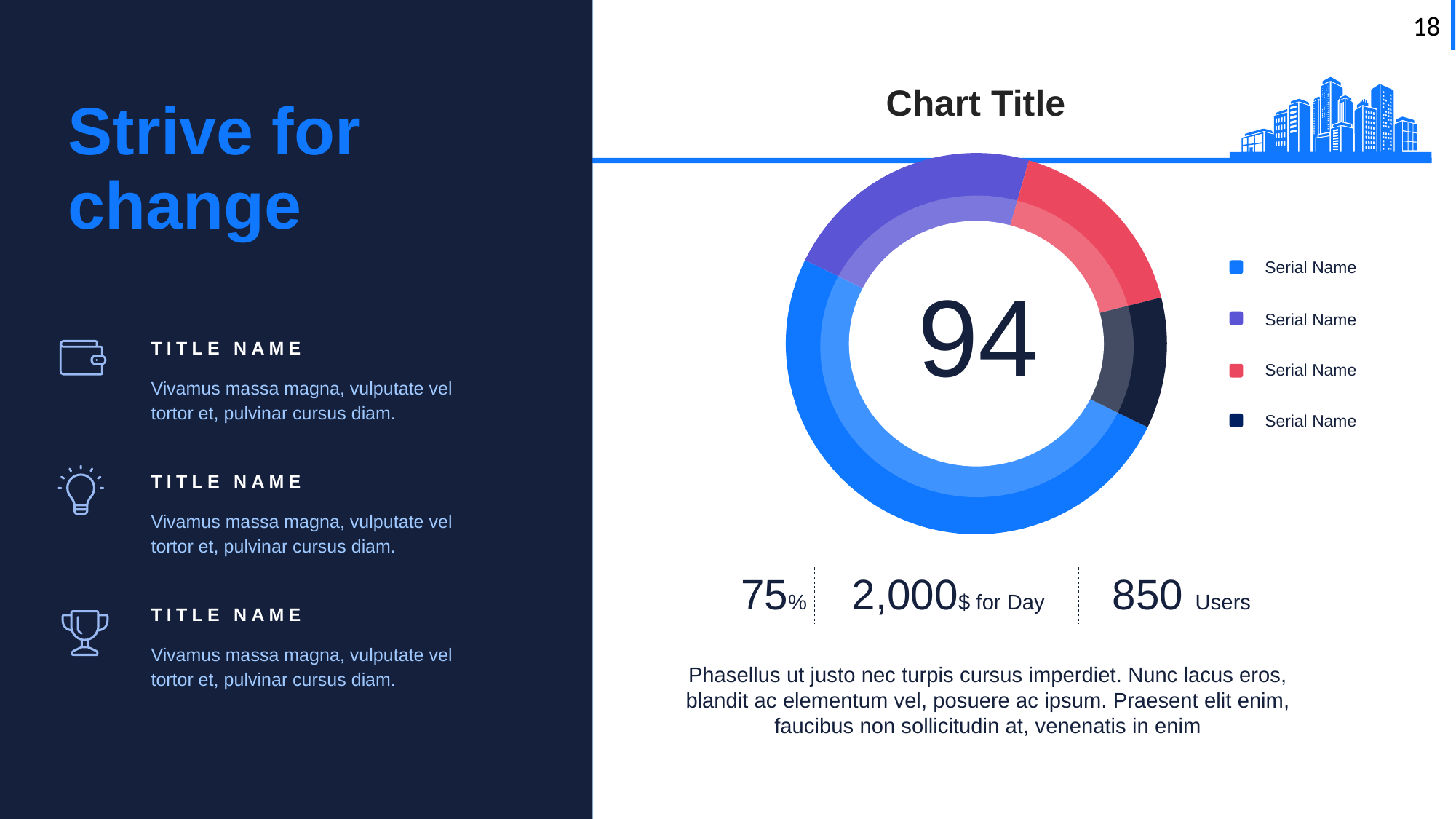

Chart Title
Strive for change

### Chart

| Category |  |
|---|---|
| 1st Qtr | 45.0 |
| 2nd Qtr | 20.0 |
| 3rd Qtr | 15.0 |
| 4th Qtr | 10.0 |

Serial Name

Serial Name

94
TITLE NAME

Serial Name

Vivamus massa magna, vulputate vel tortor et, pulvinar cursus diam.
Serial Name

TITLE NAME
Vivamus massa magna, vulputate vel tortor et, pulvinar cursus diam.
75%
2,000$ for Day
850 Users
TITLE NAME

Vivamus massa magna, vulputate vel tortor et, pulvinar cursus diam.
Phasellus ut justo nec turpis cursus imperdiet. Nunc lacus eros, blandit ac elementum vel, posuere ac ipsum. Praesent elit enim, faucibus non sollicitudin at, venenatis in enim